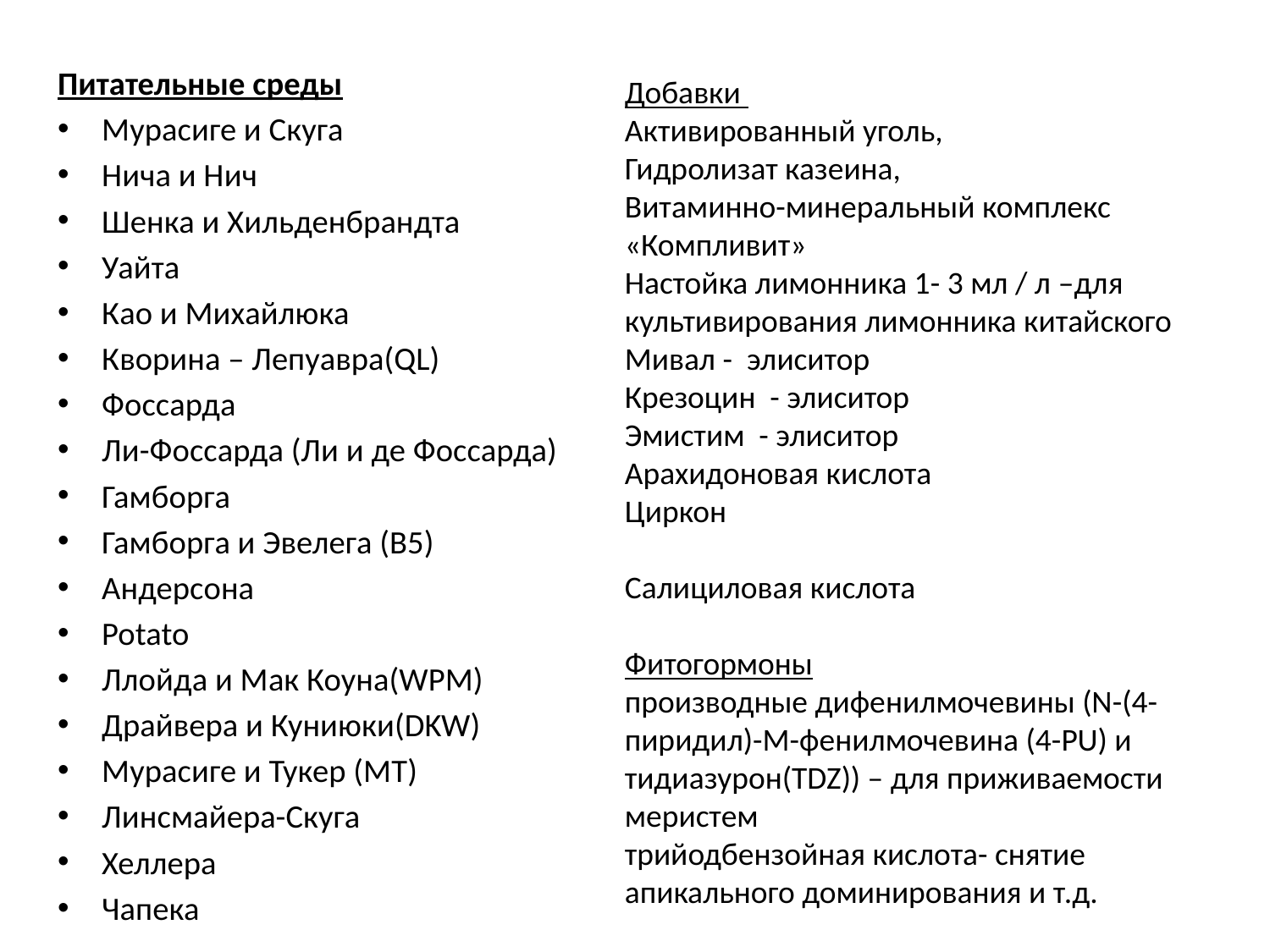

Питательные среды
Мурасиге и Скуга
Нича и Нич
Шенка и Хильденбрандта
Уайта
Као и Михайлюка
Кворина – Лепуавра(QL)
Фоссарда
Ли-Фоссарда (Ли и де Фоссарда)
Гамборга
Гамборга и Эвелега (В5)
Андерсона
Potato
Ллойда и Мак Коуна(WPM)
Драйвера и Куниюки(DKW)
Мурасиге и Тукер (МТ)
Линсмайера-Скуга
Хеллера
Чапека

Добавки
Активированный уголь,
Гидролизат казеина,
Витаминно-минеральный комплекс «Компливит»
Настойка лимонника 1- 3 мл / л –для культивирования лимонника китайского
Мивал -  элиситор
Крезоцин  - элиситор
Эмистим  - элиситор
Арахидоновая кислота
Циркон

Салициловая кислота

Фитогормоны
производные дифенилмочевины (N-(4-пиридил)-М-фенилмочевина (4-PU) и тидиазурон(TDZ)) – для приживаемости меристем
трийодбензойная кислота- снятие апикального доминирования и т.д.